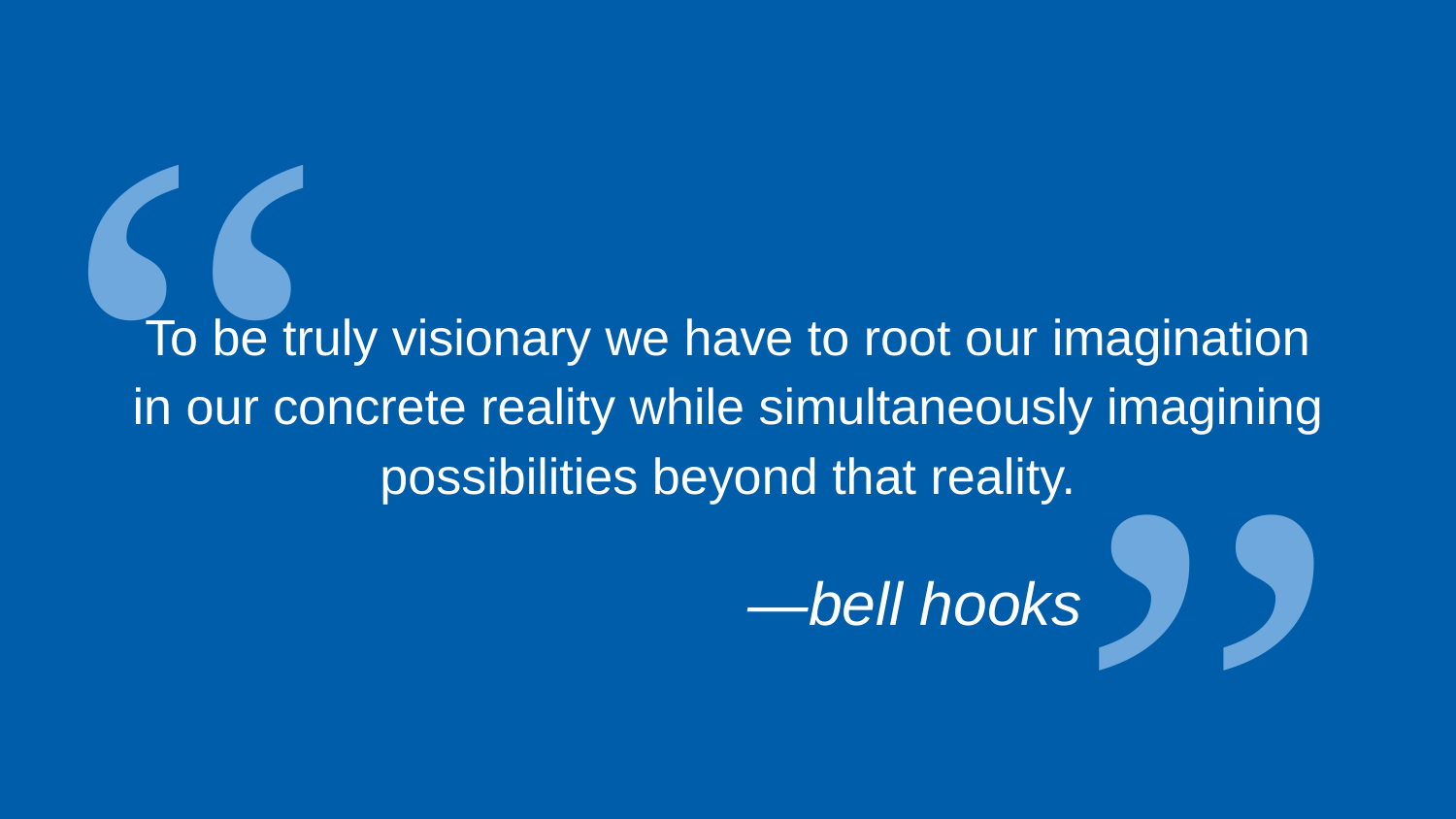

“
# To be truly visionary we have to root our imagination in our concrete reality while simultaneously imagining possibilities beyond that reality.
”
—bell hooks